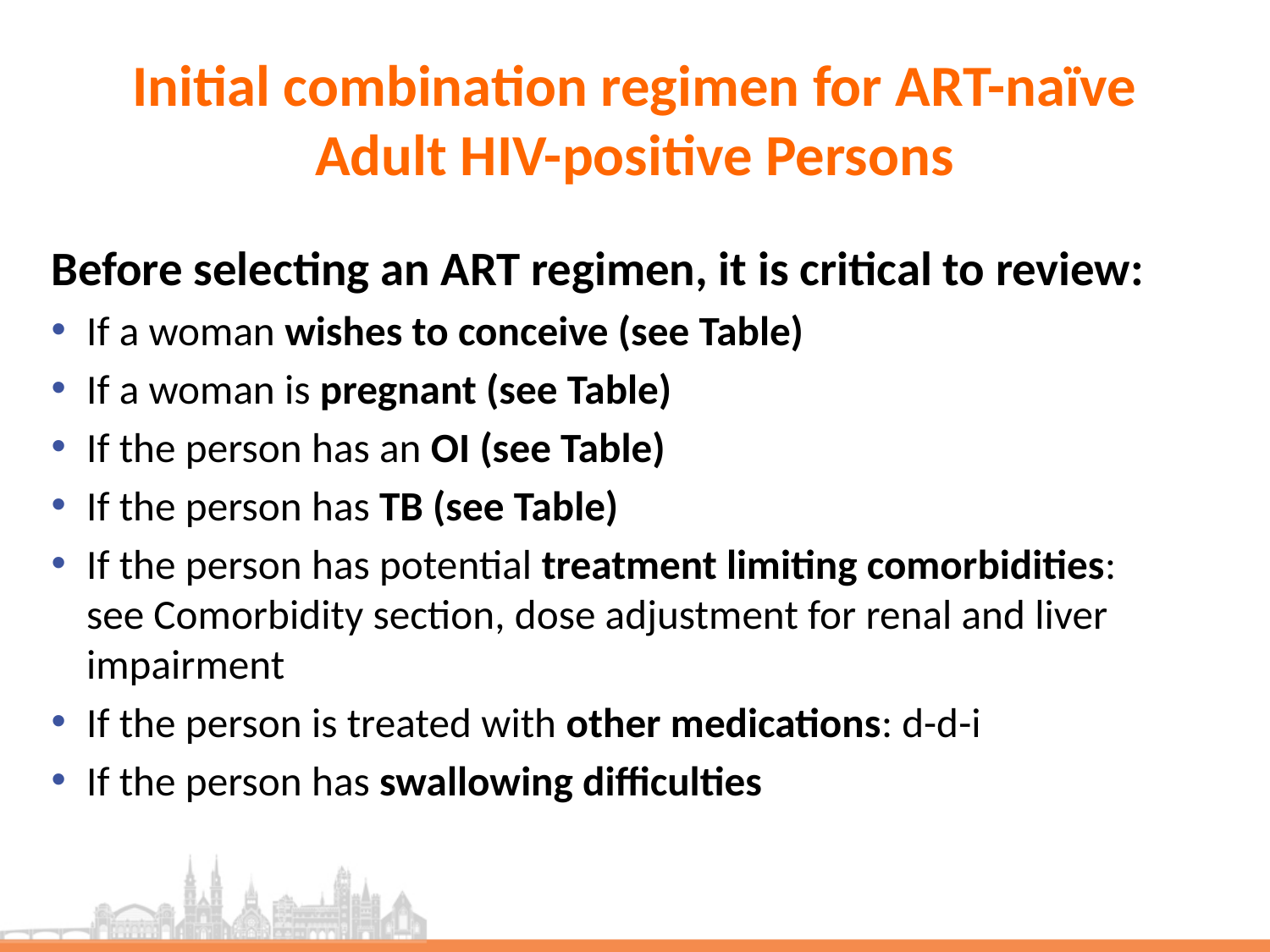

# Initial combination regimen for ART-naïve Adult HIV-positive Persons
Before selecting an ART regimen, it is critical to review:
If a woman wishes to conceive (see Table)
If a woman is pregnant (see Table)
If the person has an OI (see Table)
If the person has TB (see Table)
If the person has potential treatment limiting comorbidities: see Comorbidity section, dose adjustment for renal and liver impairment
If the person is treated with other medications: d-d-i
If the person has swallowing difficulties